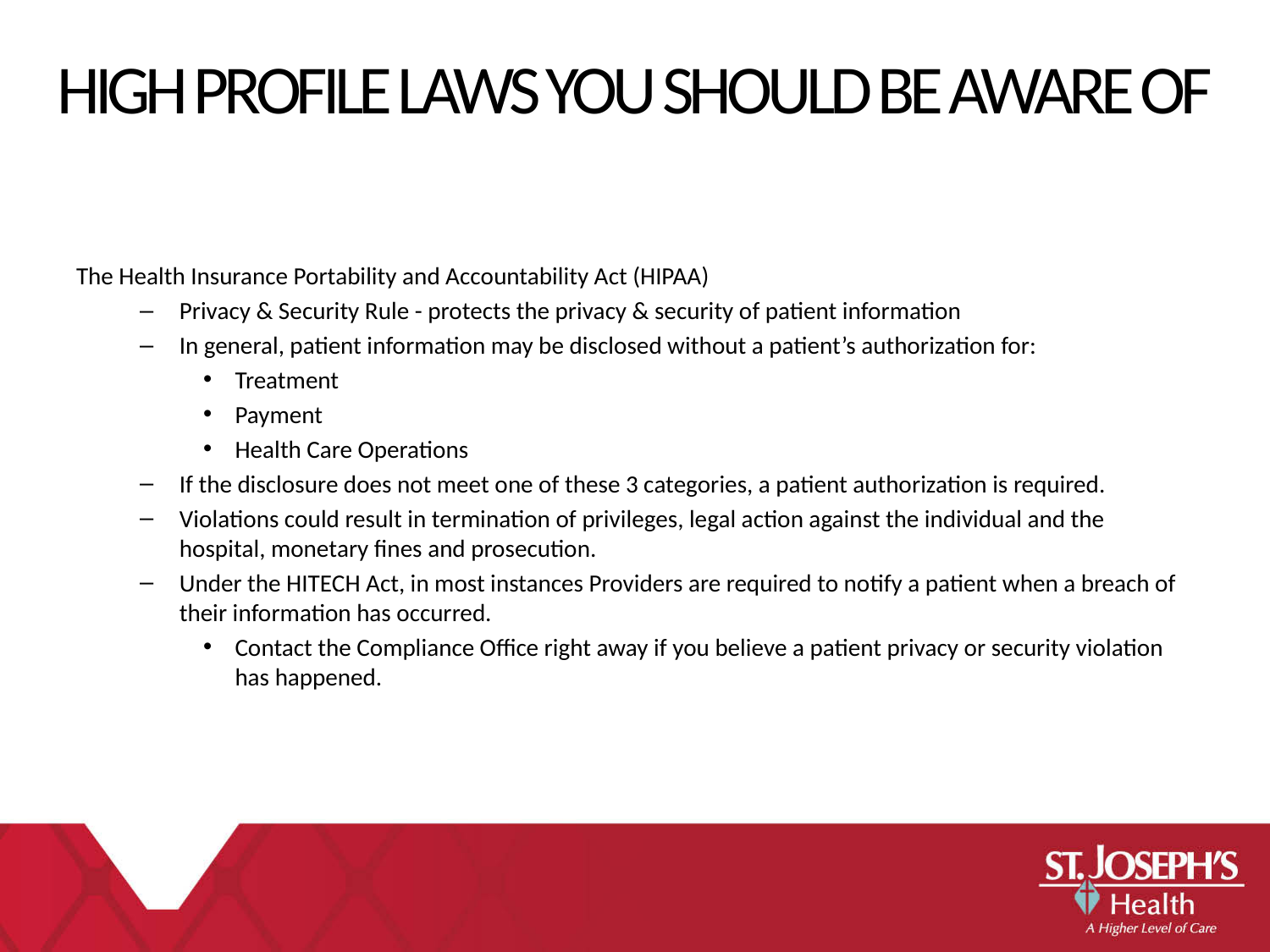

HIGH PROFILE LAWS YOU SHOULD BE AWARE OF
The Health Insurance Portability and Accountability Act (HIPAA)
Privacy & Security Rule - protects the privacy & security of patient information
In general, patient information may be disclosed without a patient’s authorization for:
Treatment
Payment
Health Care Operations
If the disclosure does not meet one of these 3 categories, a patient authorization is required.
Violations could result in termination of privileges, legal action against the individual and the hospital, monetary fines and prosecution.
Under the HITECH Act, in most instances Providers are required to notify a patient when a breach of their information has occurred.
Contact the Compliance Office right away if you believe a patient privacy or security violation has happened.